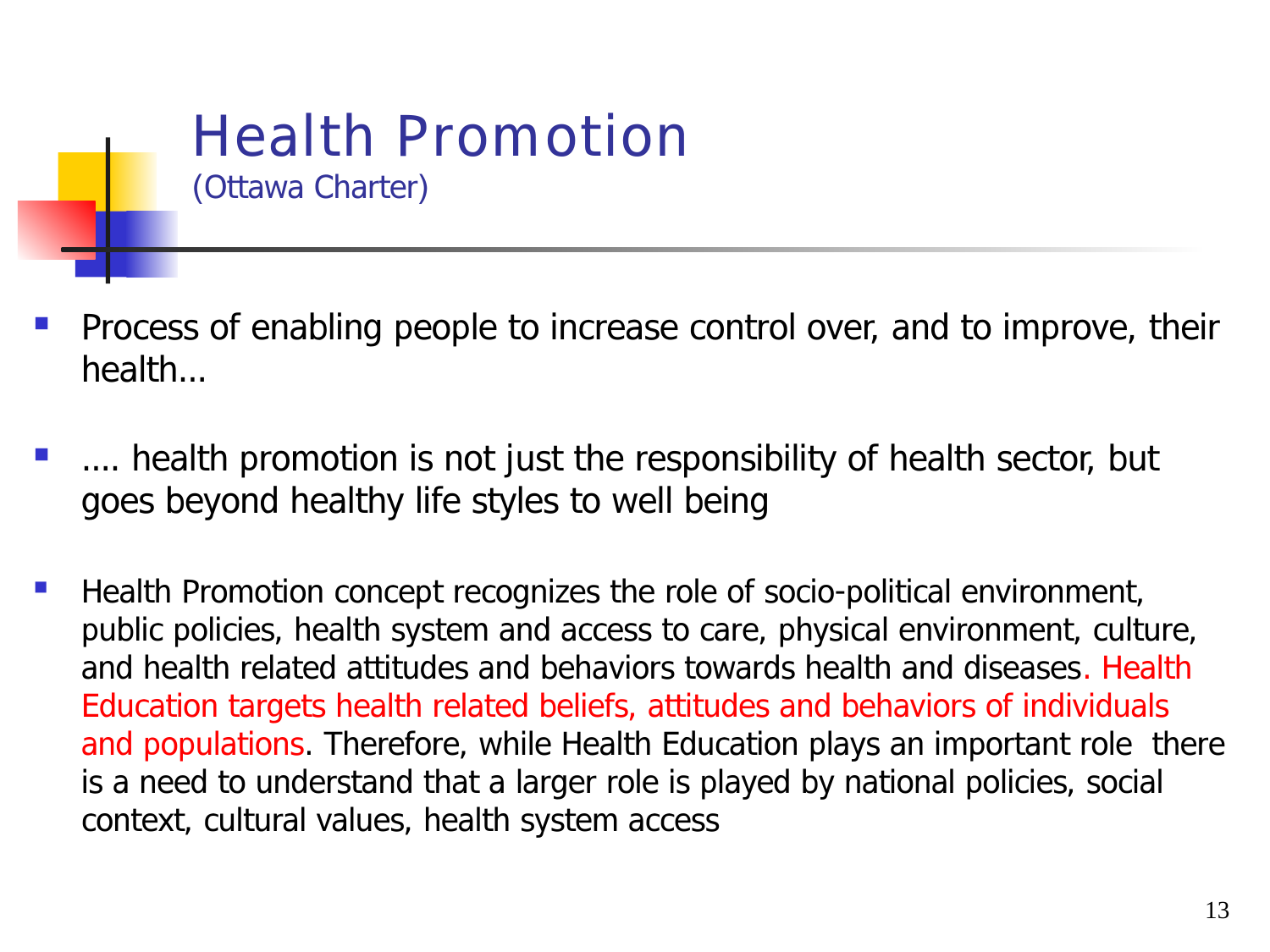

# Health Promotion (Ottawa Charter)
Process of enabling people to increase control over, and to improve, their health…

…. health promotion is not just the responsibility of health sector, but goes beyond healthy life styles to well being

Health Promotion concept recognizes the role of socio-political environment, public policies, health system and access to care, physical environment, culture, and health related attitudes and behaviors towards health and diseases. Health Education targets health related beliefs, attitudes and behaviors of individuals and populations. Therefore, while Health Education plays an important role  there is a need to understand that a larger role is played by national policies, social context, cultural values, health system access
13